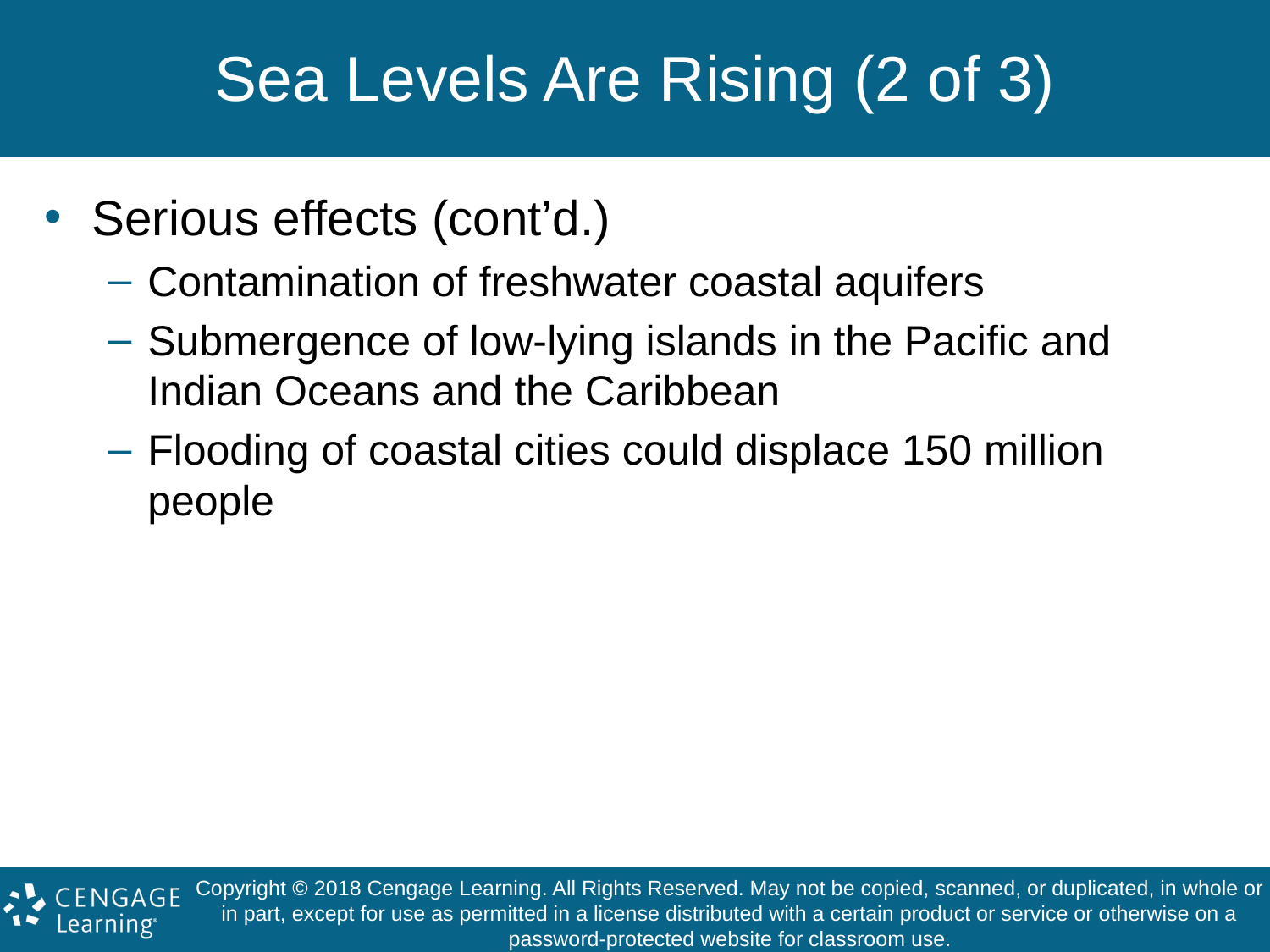

# Sea Levels Are Rising (2 of 3)
Serious effects (cont’d.)
Contamination of freshwater coastal aquifers
Submergence of low-lying islands in the Pacific and Indian Oceans and the Caribbean
Flooding of coastal cities could displace 150 million people